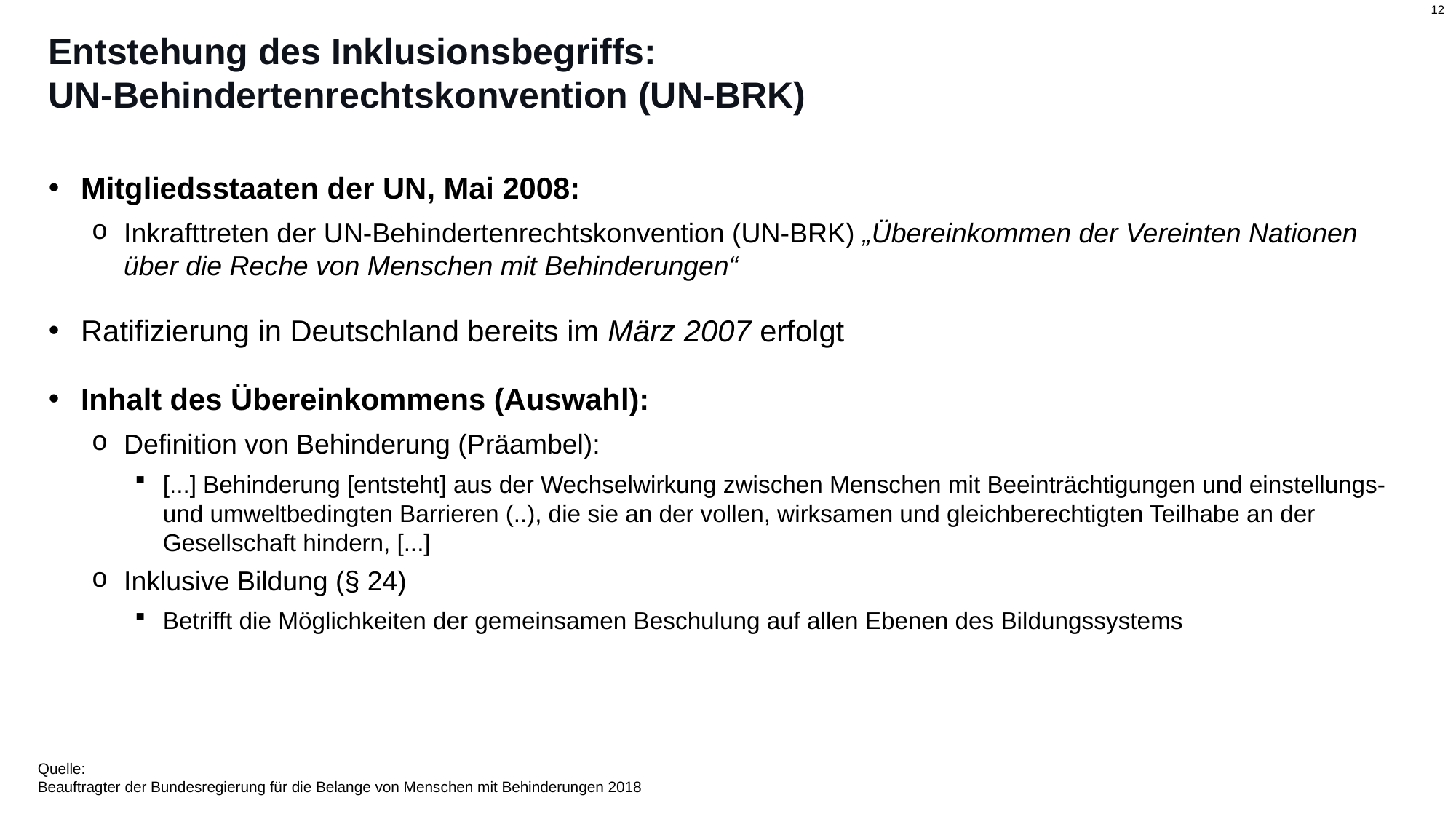

# Entstehung des Inklusionsbegriffs: UN-Behindertenrechtskonvention (UN-BRK)
Mitgliedsstaaten der UN, Mai 2008:
Inkrafttreten der UN-Behindertenrechtskonvention (UN-BRK) „Übereinkommen der Vereinten Nationen über die Reche von Menschen mit Behinderungen“
Ratifizierung in Deutschland bereits im März 2007 erfolgt
Inhalt des Übereinkommens (Auswahl):
Definition von Behinderung (Präambel):
[...] Behinderung [entsteht] aus der Wechselwirkung zwischen Menschen mit Beeinträchtigungen und einstellungs- und umweltbedingten Barrieren (..), die sie an der vollen, wirksamen und gleichberechtigten Teilhabe an der Gesellschaft hindern, [...]
Inklusive Bildung (§ 24)
Betrifft die Möglichkeiten der gemeinsamen Beschulung auf allen Ebenen des Bildungssystems
Quelle:
Beauftragter der Bundesregierung für die Belange von Menschen mit Behinderungen 2018